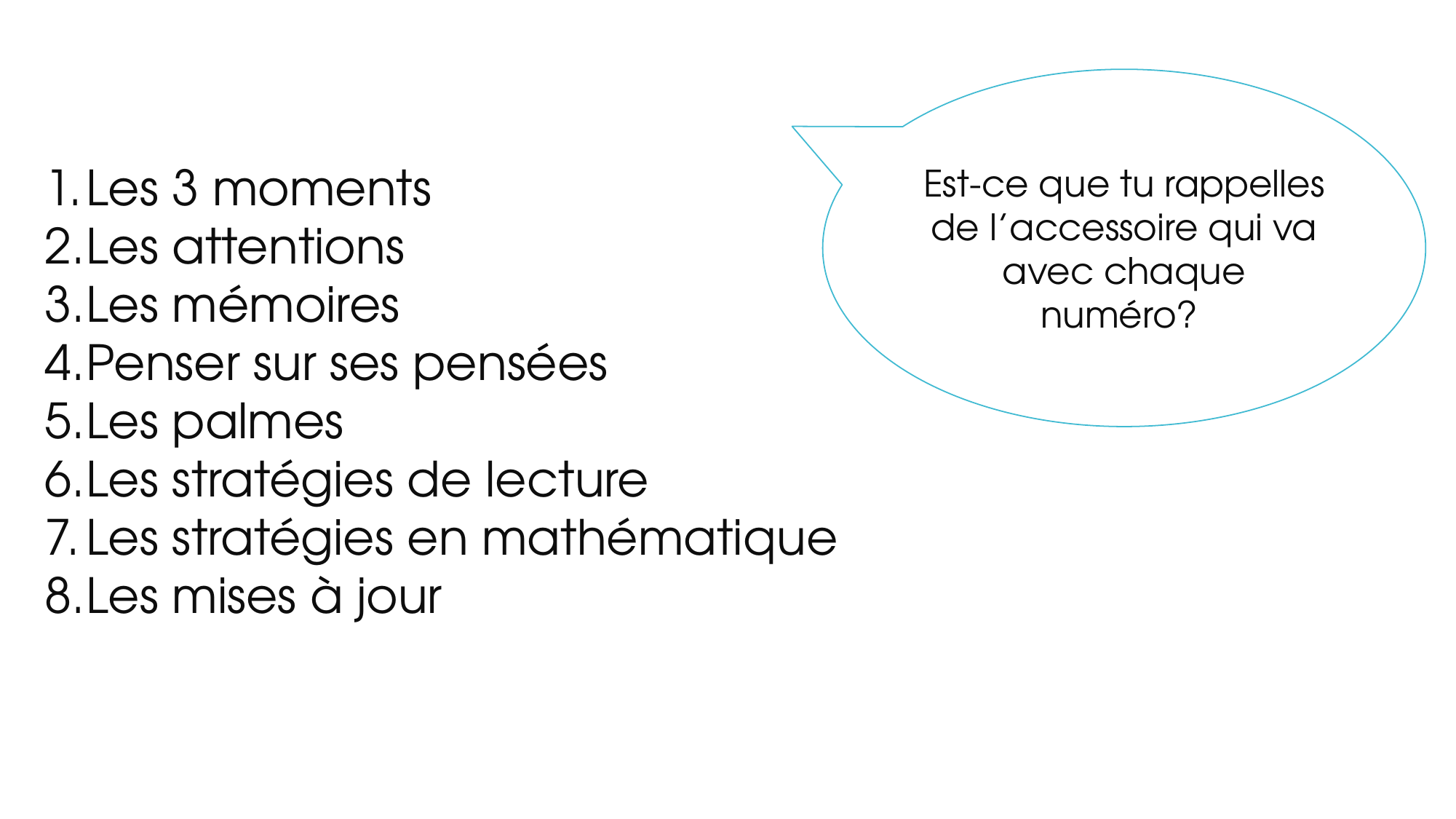

Est-ce que tu rappelles de l’accessoire qui va avec chaque numéro?
Les 3 moments
Les attentions
Les mémoires
Penser sur ses pensées
Les palmes
Les stratégies de lecture
Les stratégies en mathématique
Les mises à jour